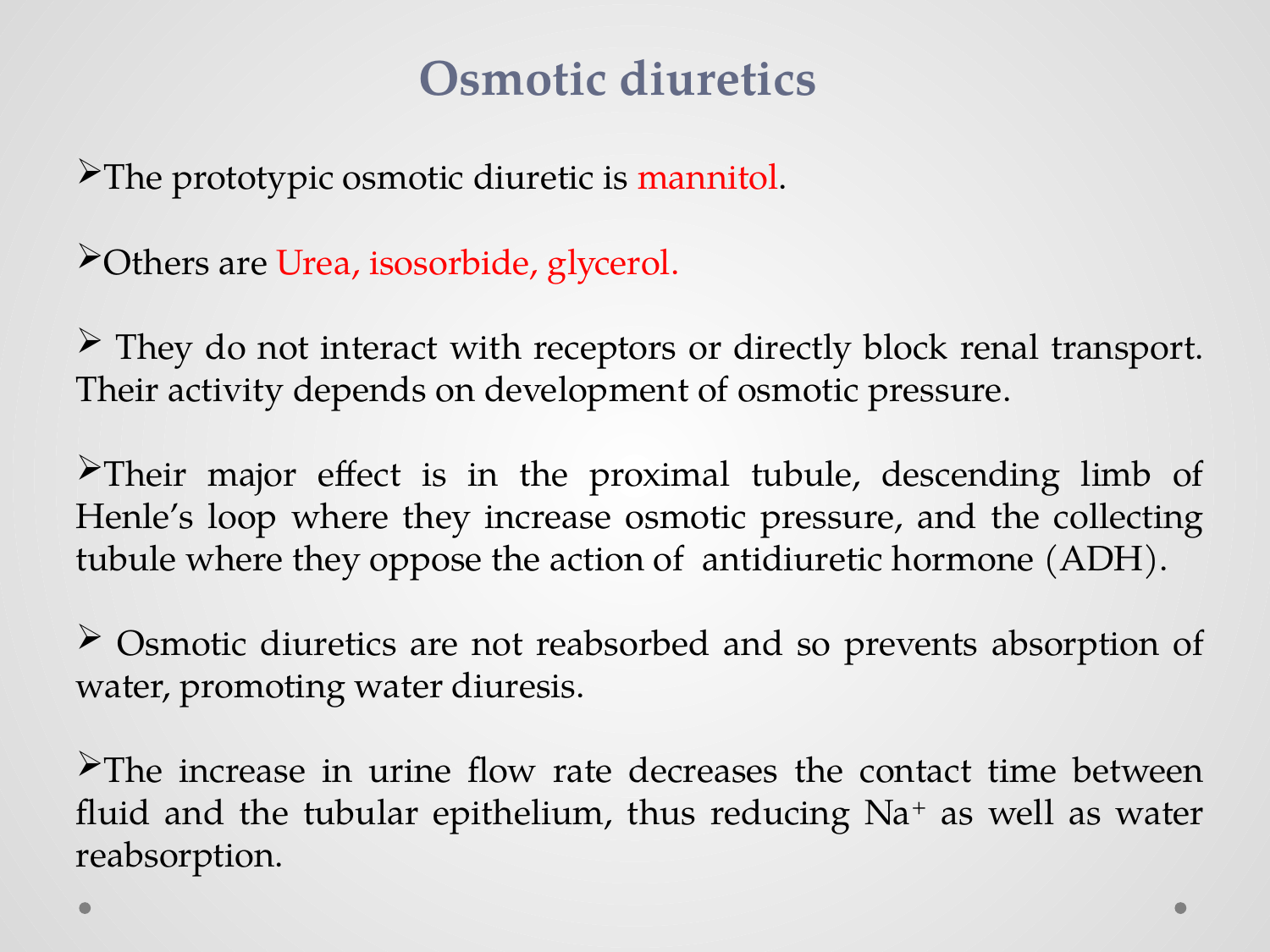

# Osmotic diuretics
The prototypic osmotic diuretic is mannitol.

Others are Urea, isosorbide, glycerol.

 They do not interact with receptors or directly block renal transport. Their activity depends on development of osmotic pressure.

Their major effect is in the proximal tubule, descending limb of Henle’s loop where they increase osmotic pressure, and the collecting tubule where they oppose the action of  antidiuretic hormone (ADH).

 Osmotic diuretics are not reabsorbed and so prevents absorption of water, promoting water diuresis.

The increase in urine flow rate decreases the contact time between fluid and the tubular epithelium, thus reducing Na+ as well as water reabsorption.